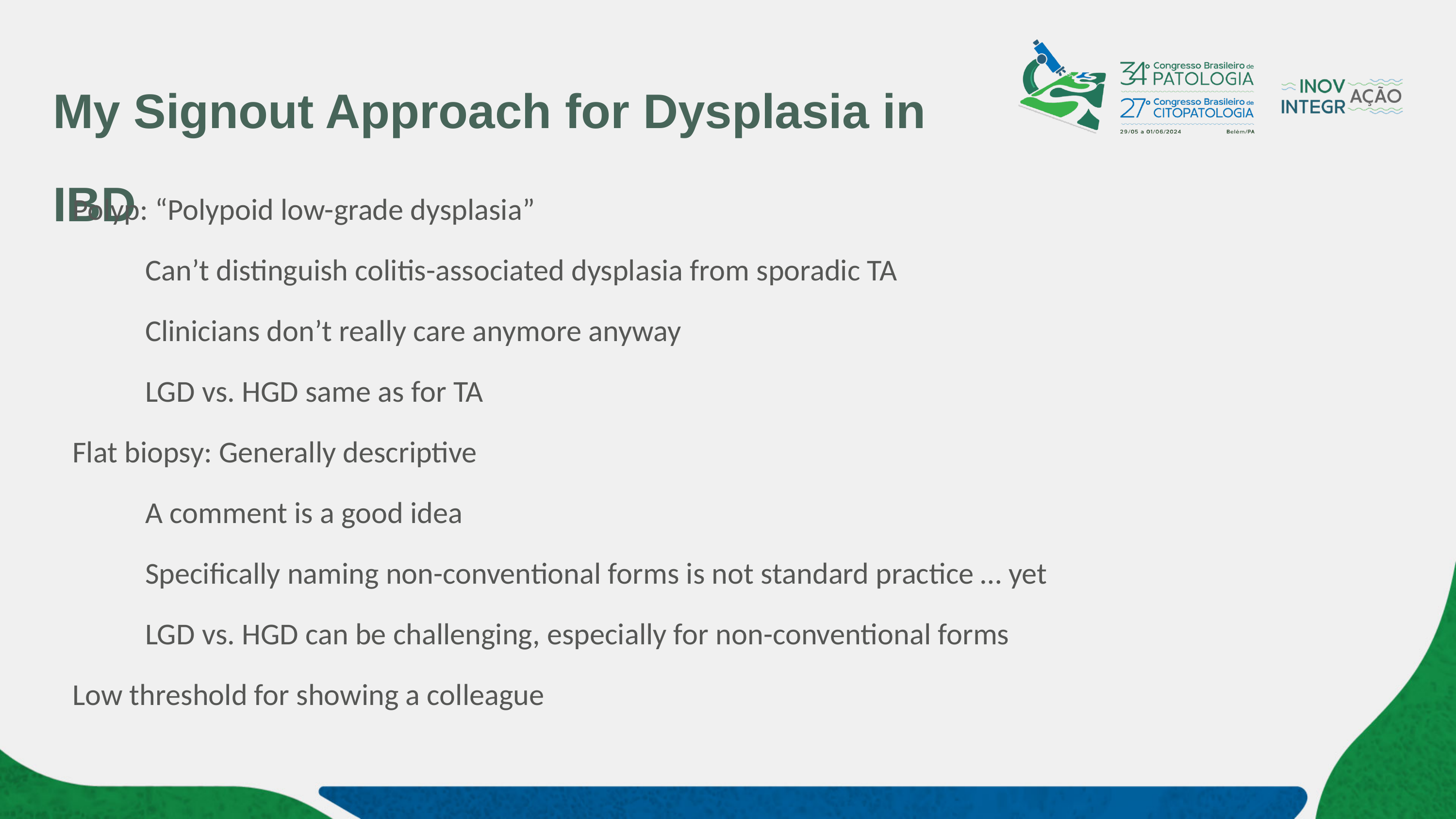

# My Signout Approach for Dysplasia in IBD
Polyp: “Polypoid low-grade dysplasia”
	Can’t distinguish colitis-associated dysplasia from sporadic TA
	Clinicians don’t really care anymore anyway
	LGD vs. HGD same as for TA
Flat biopsy: Generally descriptive
	A comment is a good idea
	Specifically naming non-conventional forms is not standard practice … yet
	LGD vs. HGD can be challenging, especially for non-conventional forms
Low threshold for showing a colleague